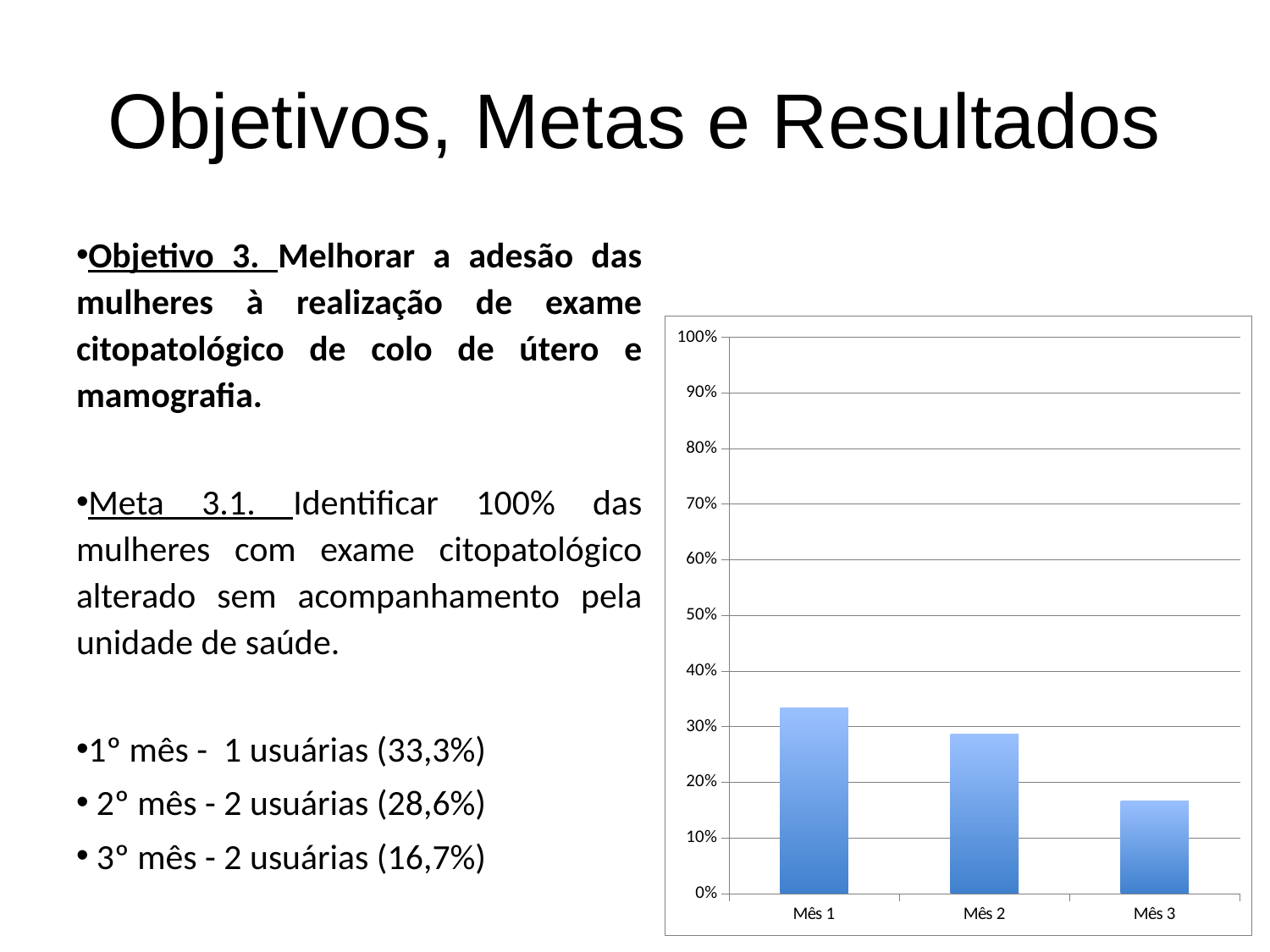

# Objetivos, Metas e Resultados
Objetivo 3. Melhorar a adesão das mulheres à realização de exame citopatológico de colo de útero e mamografia.

Meta 3.1. Identificar 100% das mulheres com exame citopatológico alterado sem acompanhamento pela unidade de saúde.

1º mês -  1 usuárias (33,3%)
 2º mês - 2 usuárias (28,6%)
 3º mês - 2 usuárias (16,7%)

### Chart

| Category | Proporção de mulheres com exame citopatológico alterado que não retornaram para conhecer resultado  |
|---|---|
| Mês 1 | 0.3333333333333333 |
| Mês 2 | 0.2857142857142857 |
| Mês 3 | 0.16666666666666666 |